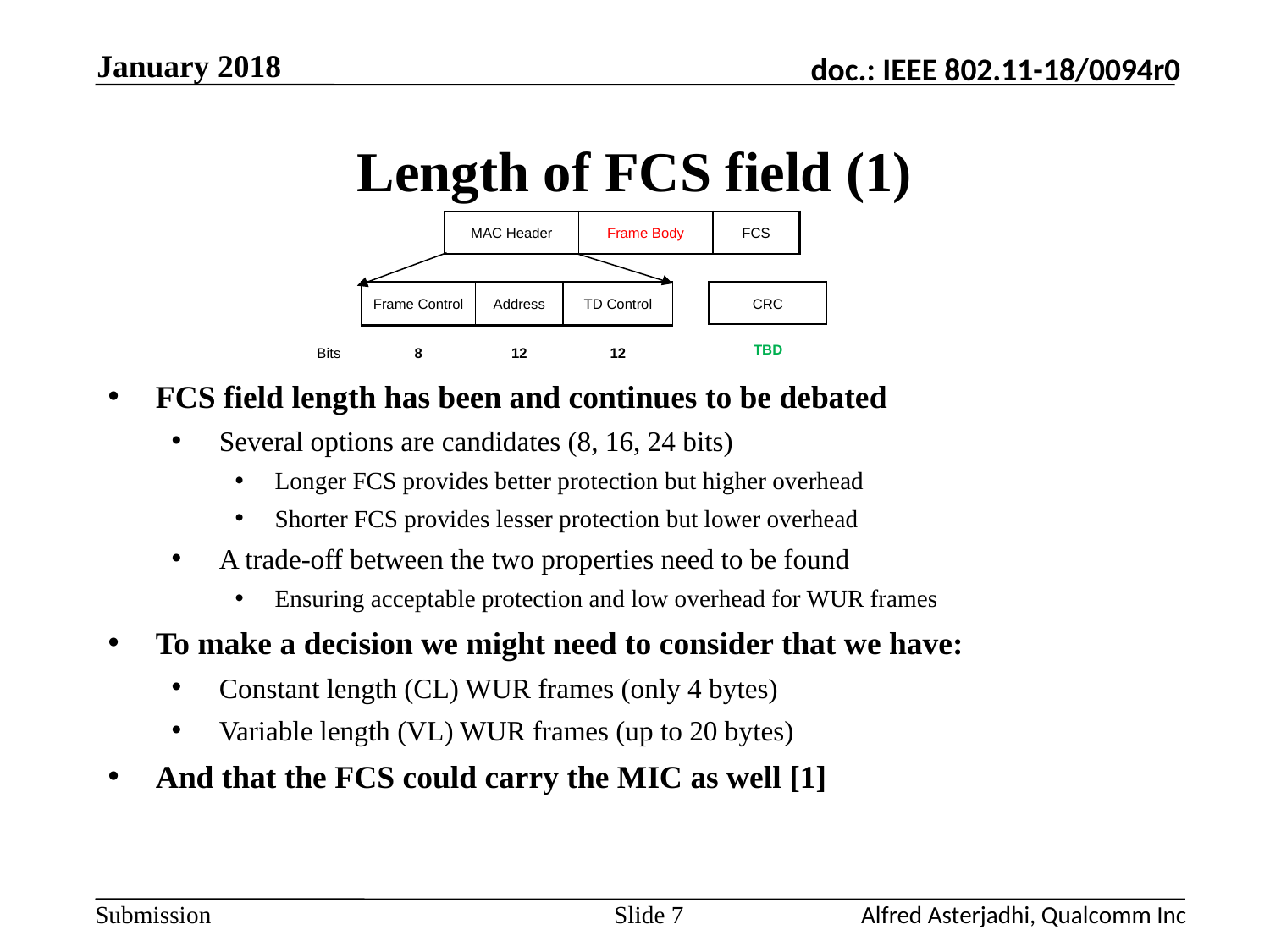

January 2018
# Length of FCS field (1)
| MAC Header | Frame Body | FCS |
| --- | --- | --- |
|  | Frame Control | Address | TD Control |
| --- | --- | --- | --- |
| Bits | 8 | 12 | 12 |
| CRC |
| --- |
| TBD |
FCS field length has been and continues to be debated
Several options are candidates (8, 16, 24 bits)
Longer FCS provides better protection but higher overhead
Shorter FCS provides lesser protection but lower overhead
A trade-off between the two properties need to be found
Ensuring acceptable protection and low overhead for WUR frames
To make a decision we might need to consider that we have:
Constant length (CL) WUR frames (only 4 bytes)
Variable length (VL) WUR frames (up to 20 bytes)
And that the FCS could carry the MIC as well [1]
Slide 7
Alfred Asterjadhi, Qualcomm Inc